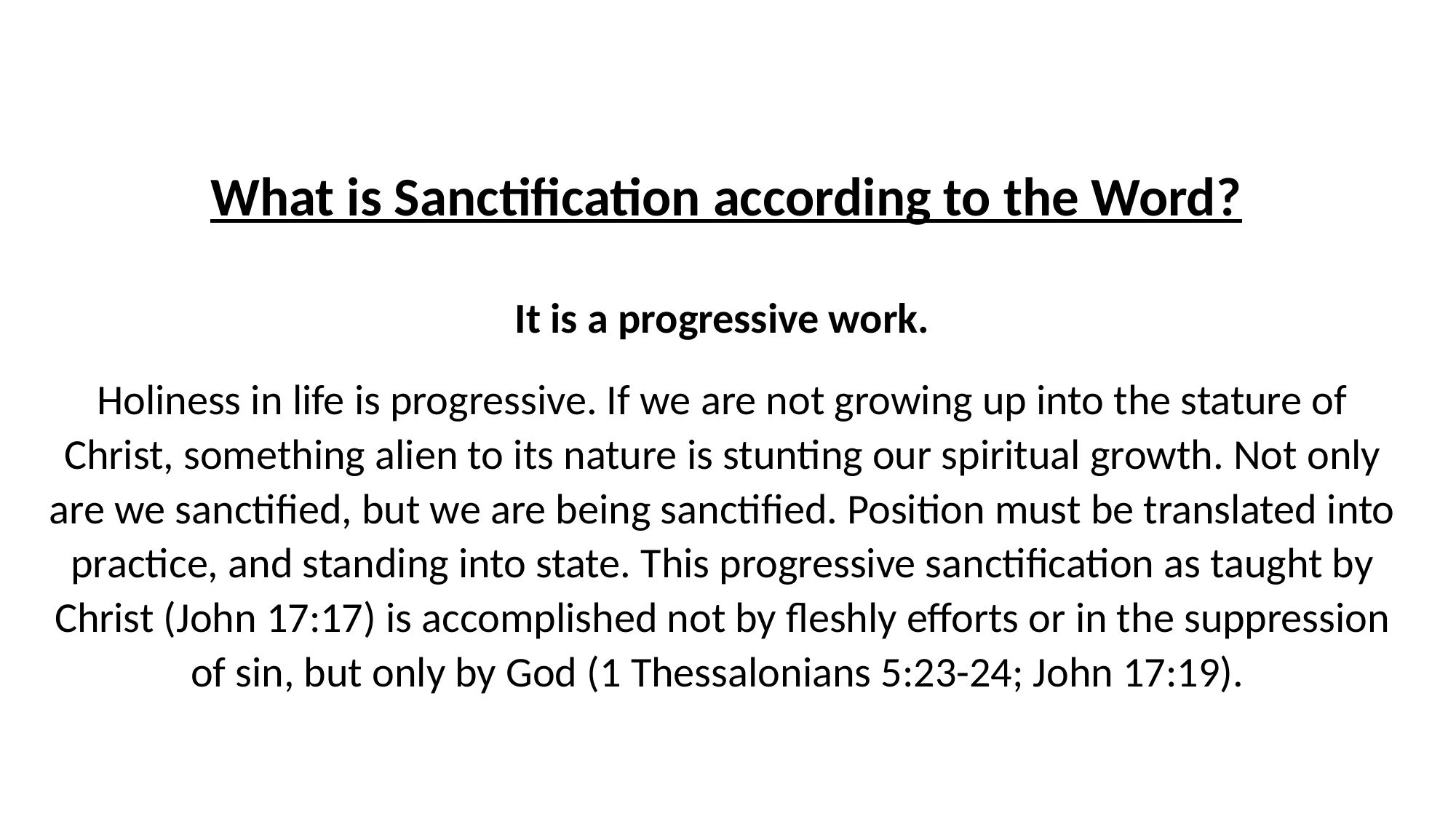

# What is Sanctification according to the Word?
It is a progressive work.
Holiness in life is progressive. If we are not growing up into the stature of Christ, something alien to its nature is stunting our spiritual growth. Not only are we sanctified, but we are being sanctified. Position must be translated into practice, and standing into state. This progressive sanctification as taught by Christ (John 17:17) is accomplished not by fleshly efforts or in the suppression of sin, but only by God (1 Thessalonians 5:23-24; John 17:19).